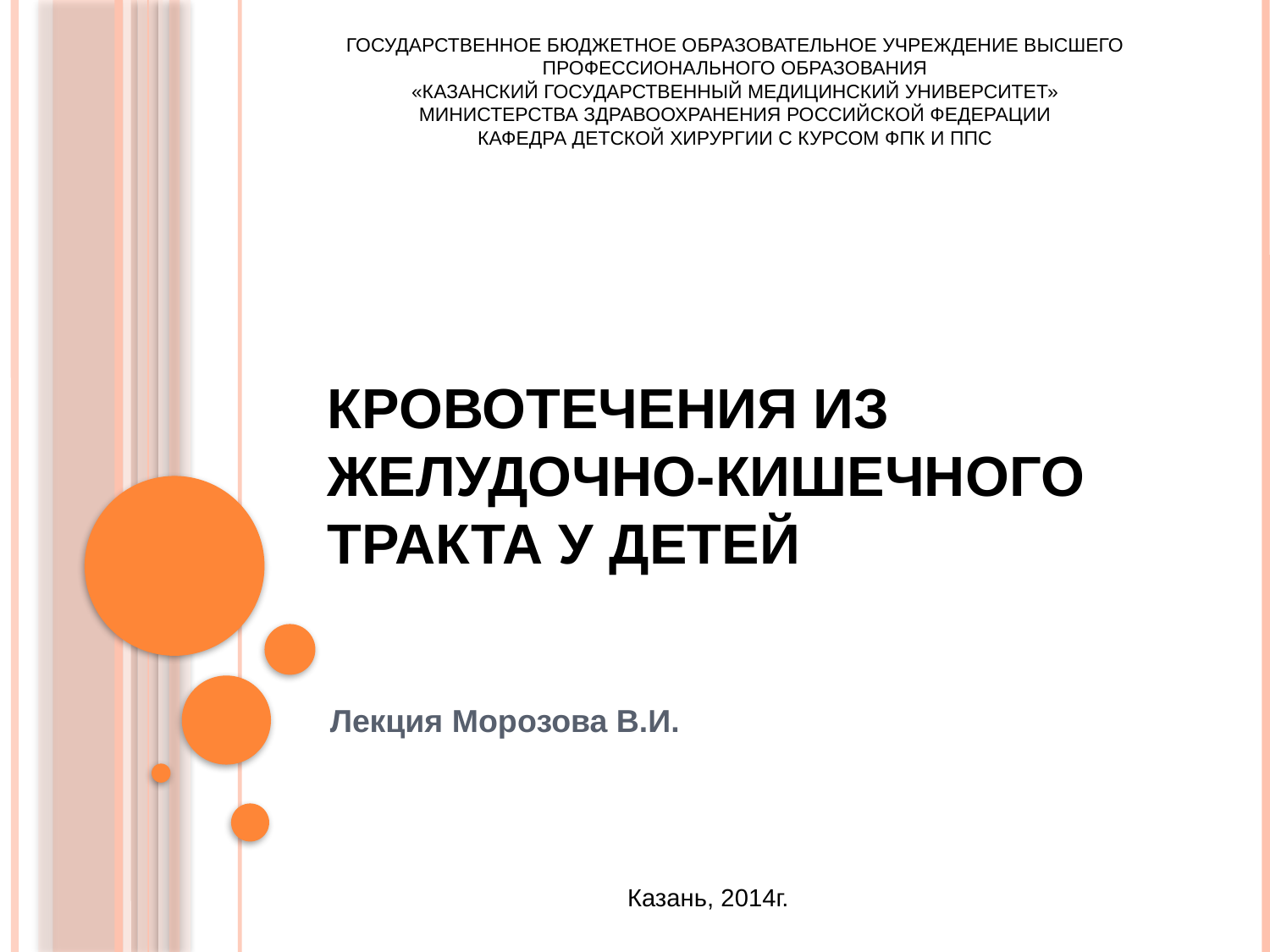

Государственное бюджетное образовательное учреждение высшего профессионального образования
«Казанский государственный медицинский университет»
Министерства здравоохранения Российской Федерации
Кафедра Детской хирургии с курсом ФПК и ппс

# КРОВОТЕЧЕНИЯ ИЗ ЖЕЛУДОЧНО-КИШЕЧНОГО ТРАКТА У ДЕТЕЙ
Лекция Морозова В.И.
Казань, 2014г.